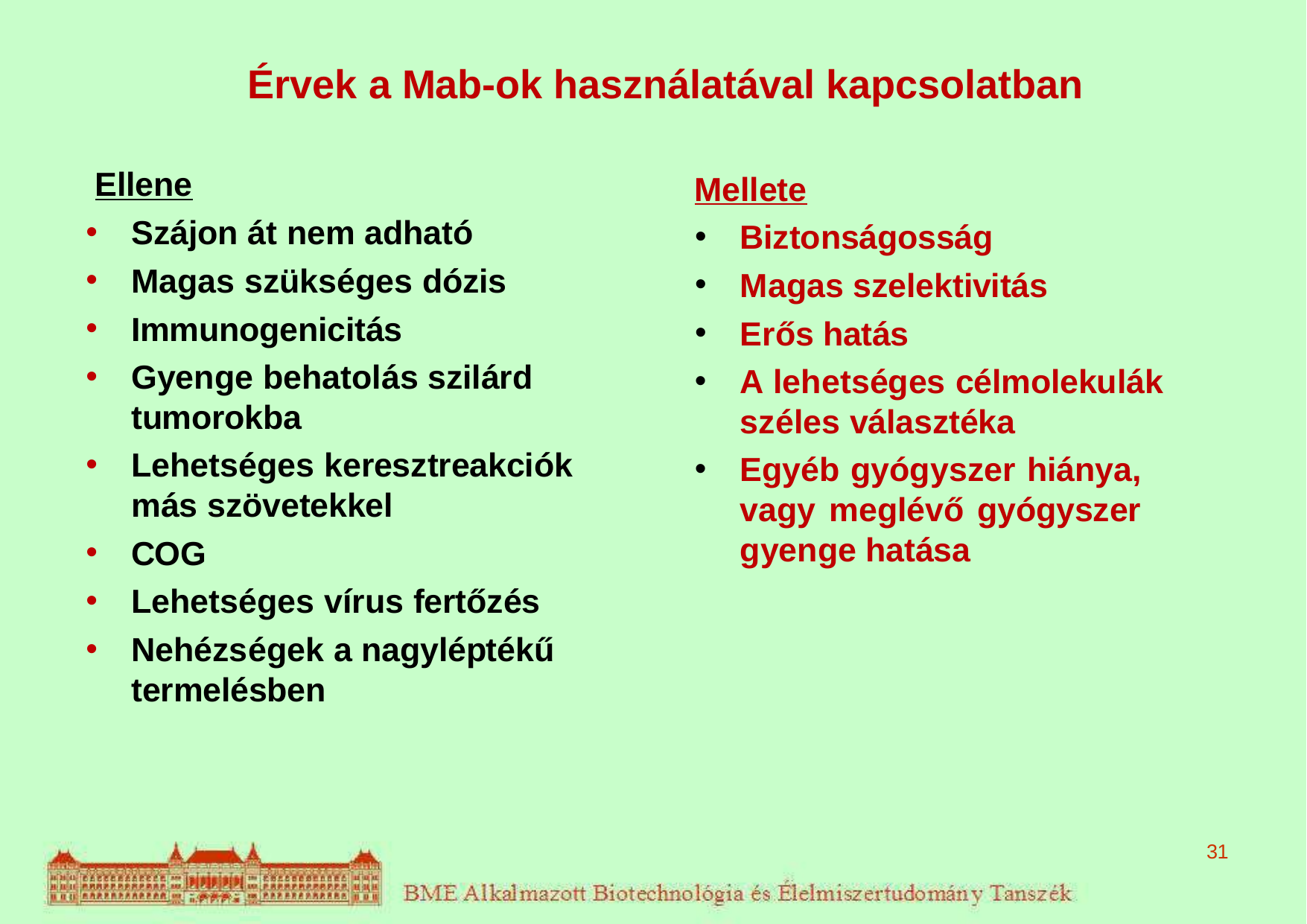

# Érvek a Mab-ok használatával kapcsolatban
Ellene
Szájon át nem adható
Magas szükséges dózis
Immunogenicitás
Gyenge behatolás szilárd tumorokba
Lehetséges keresztreakciók más szövetekkel
COG
Lehetséges vírus fertőzés
Nehézségek a nagyléptékű termelésben
Mellete
Biztonságosság
Magas szelektivitás
Erős hatás
A lehetséges célmolekulák széles választéka
Egyéb gyógyszer hiánya, vagy meglévő gyógyszer gyenge hatása
31